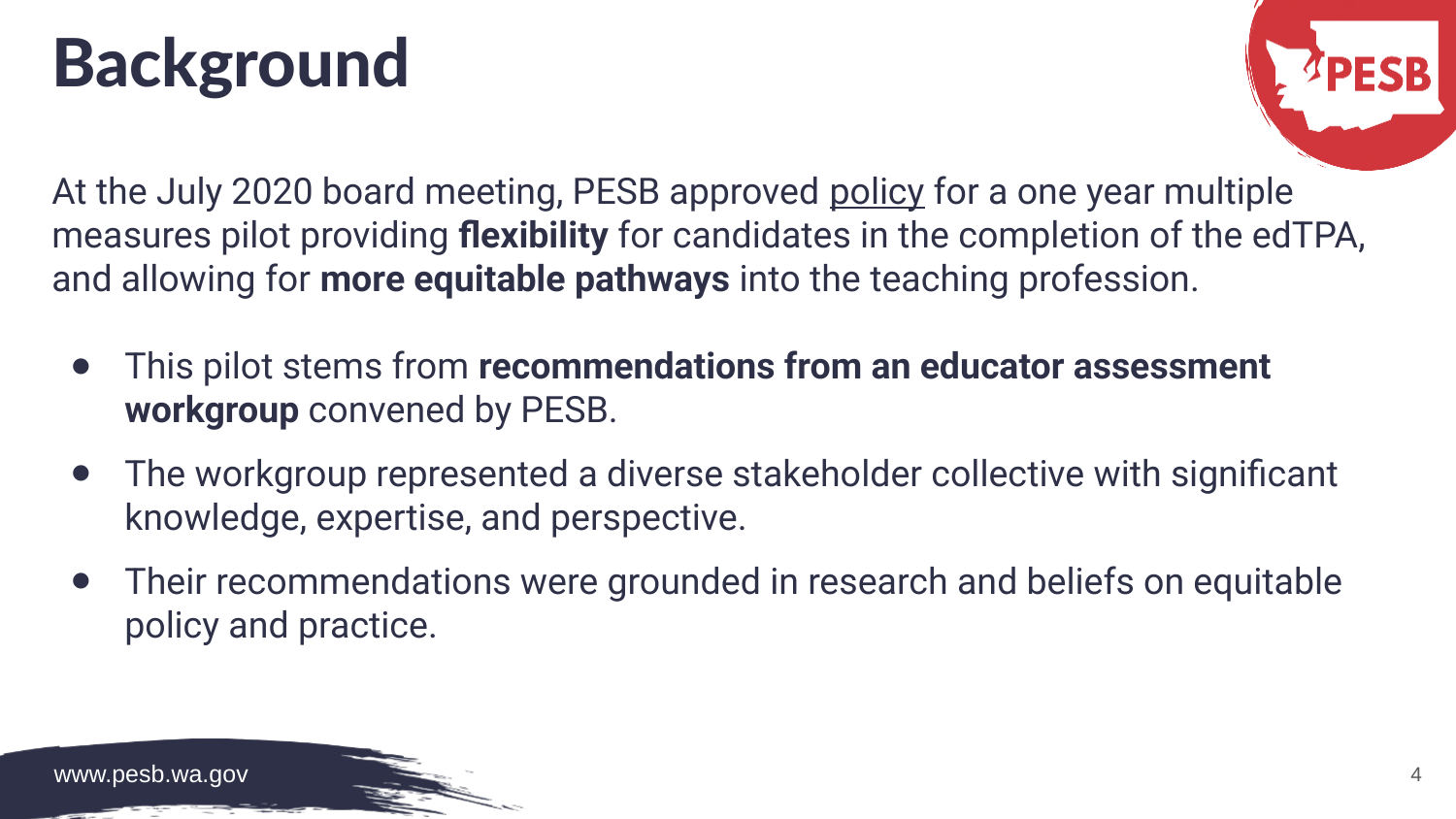

# Background
At the July 2020 board meeting, PESB approved policy for a one year multiple measures pilot providing flexibility for candidates in the completion of the edTPA, and allowing for more equitable pathways into the teaching profession.

This pilot stems from recommendations from an educator assessment workgroup convened by PESB.
The workgroup represented a diverse stakeholder collective with significant knowledge, expertise, and perspective.
Their recommendations were grounded in research and beliefs on equitable policy and practice.

4